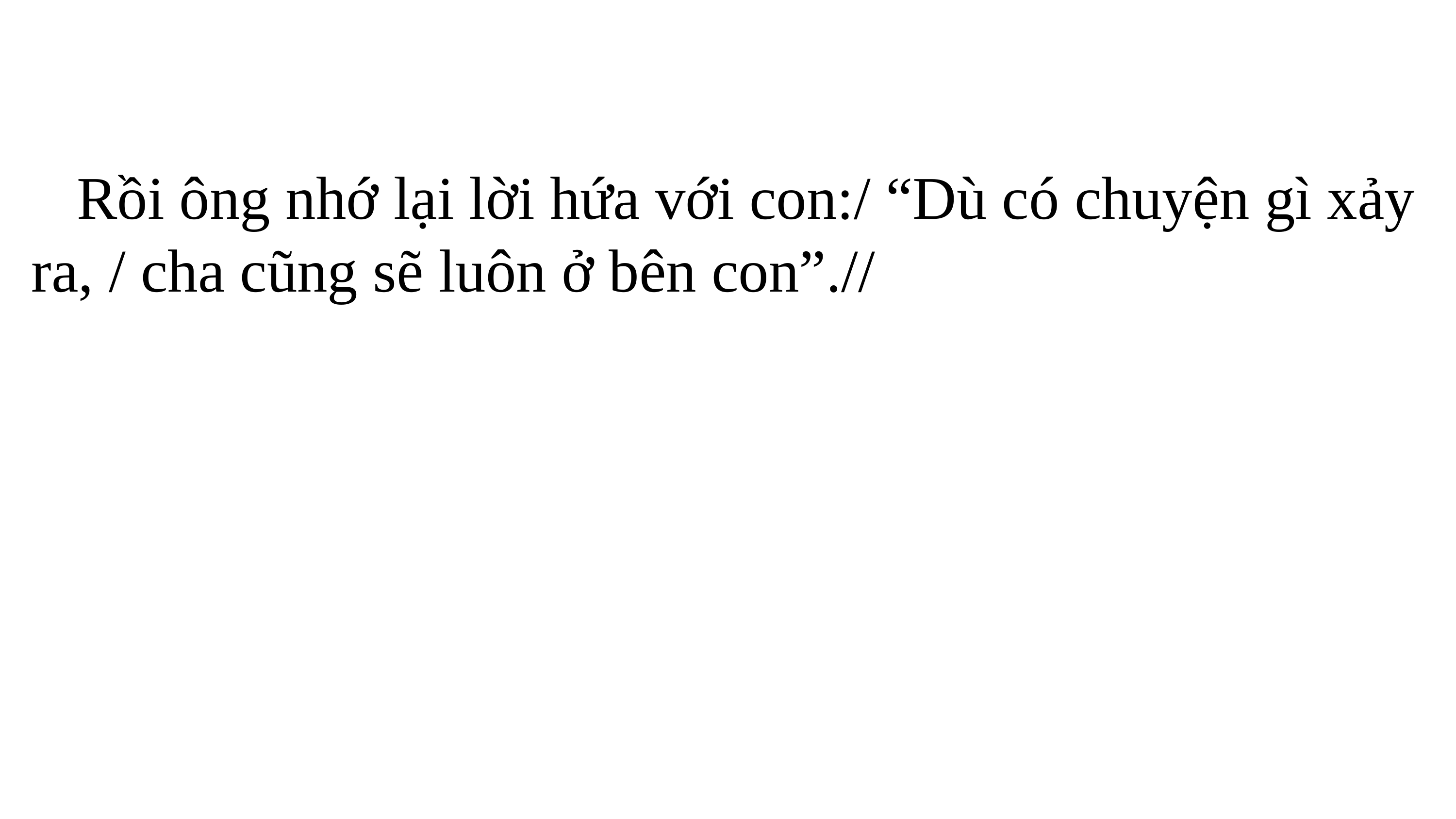

Rồi ông nhớ lại lời hứa với con:/ “Dù có chuyện gì xảy ra, / cha cũng sẽ luôn ở bên con”.//